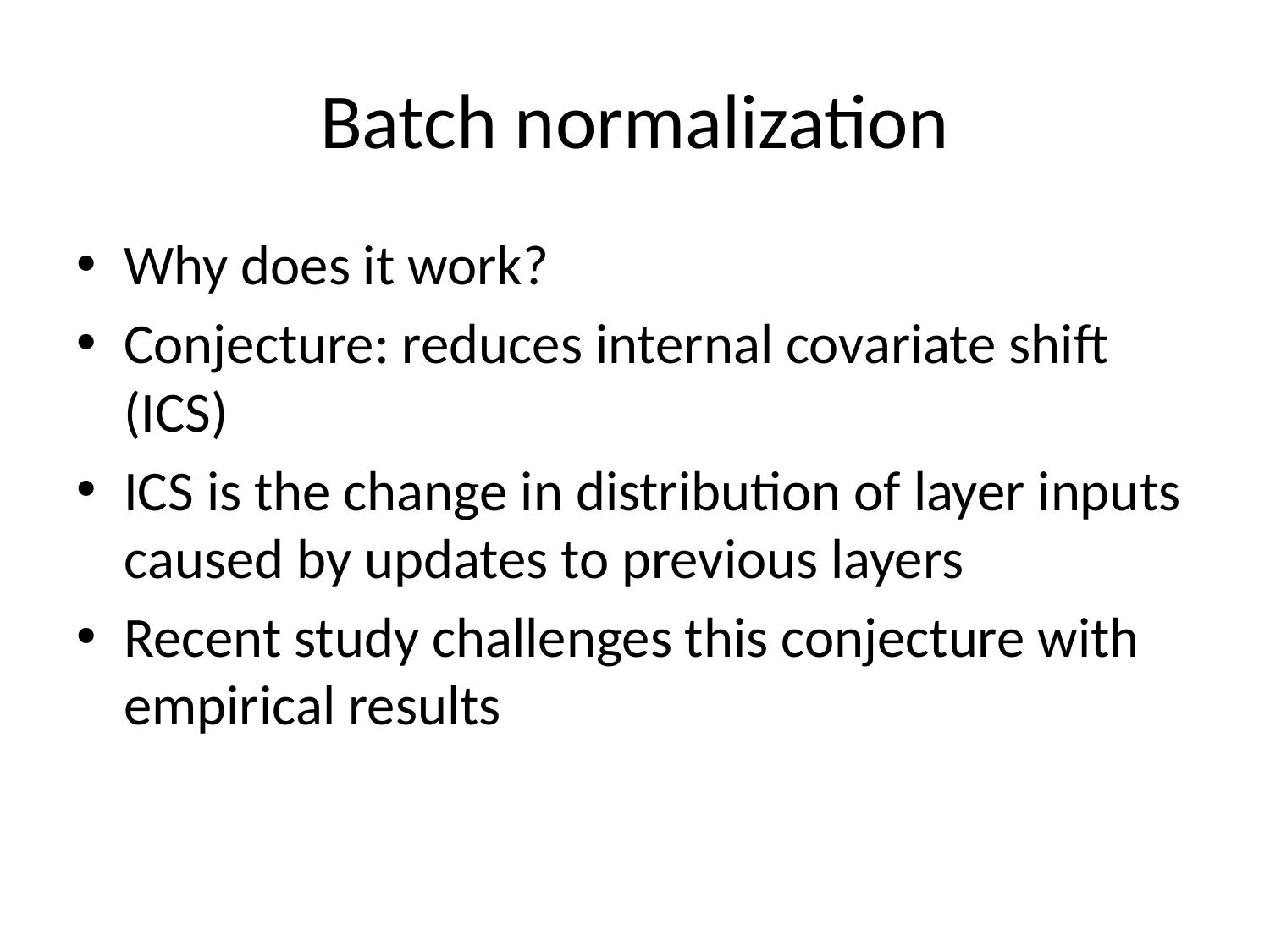

# Batch normalization
Why does it work?
Conjecture: reduces internal covariate shift (ICS)
ICS is the change in distribution of layer inputs caused by updates to previous layers
Recent study challenges this conjecture with empirical results